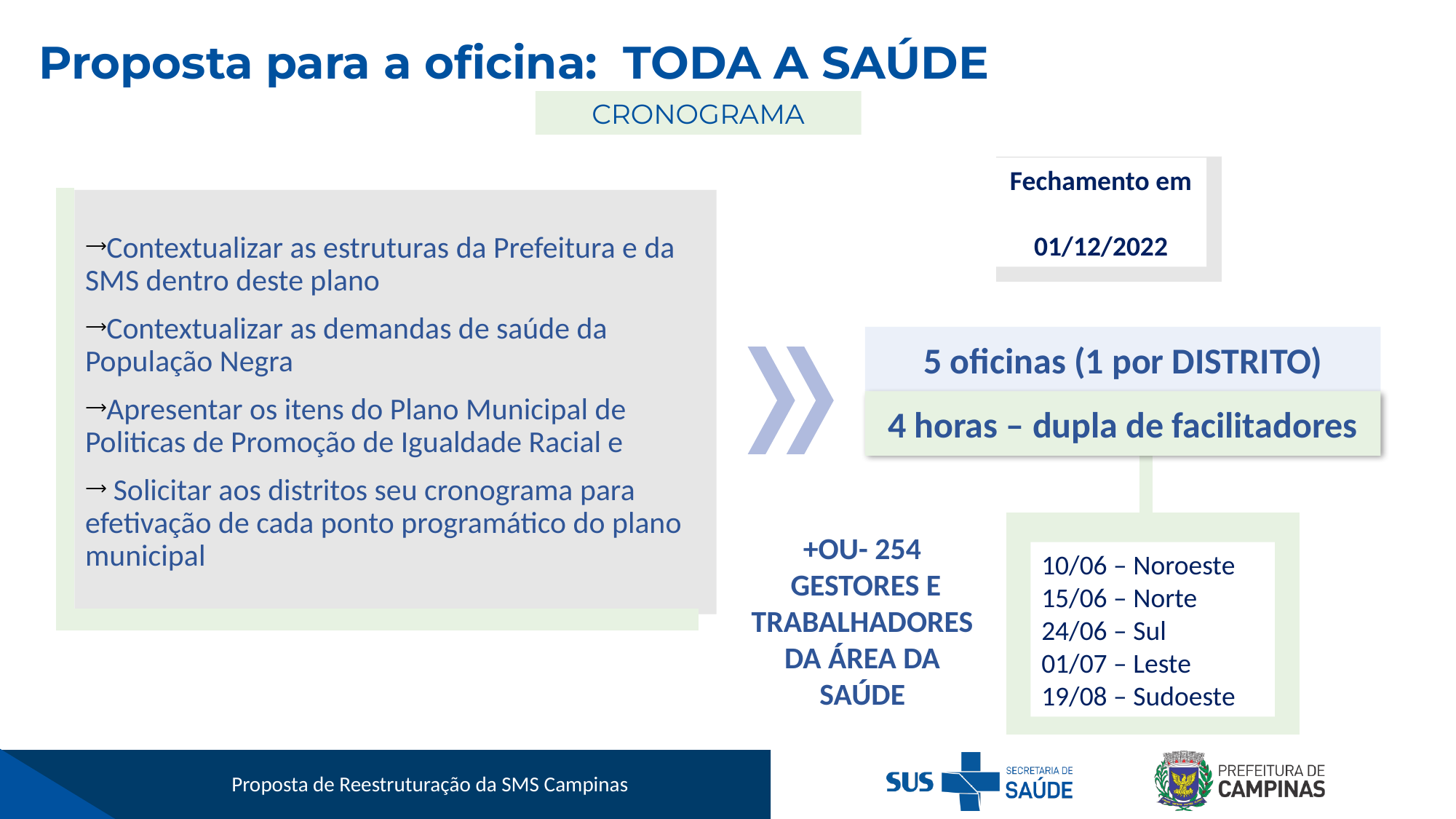

Proposta para a oficina:  TODA A SAÚDE
CRONOGRAMA

Fechamento em

01/12/2022
Contextualizar as estruturas da Prefeitura e da SMS dentro deste plano
Contextualizar as demandas de saúde da População Negra
Apresentar os itens do Plano Municipal de Politicas de Promoção de Igualdade Racial e
 Solicitar aos distritos seu cronograma para efetivação de cada ponto programático do plano municipal

5 oficinas (1 por DISTRITO)
4 horas – dupla de facilitadores

10/06 – Noroeste
15/06 – Norte
24/06 – Sul
01/07 – Leste
19/08 – Sudoeste
+OU- 254
 GESTORES E TRABALHADORES
DA ÁREA DA SAÚDE
Proposta de Reestruturação da SMS Campinas